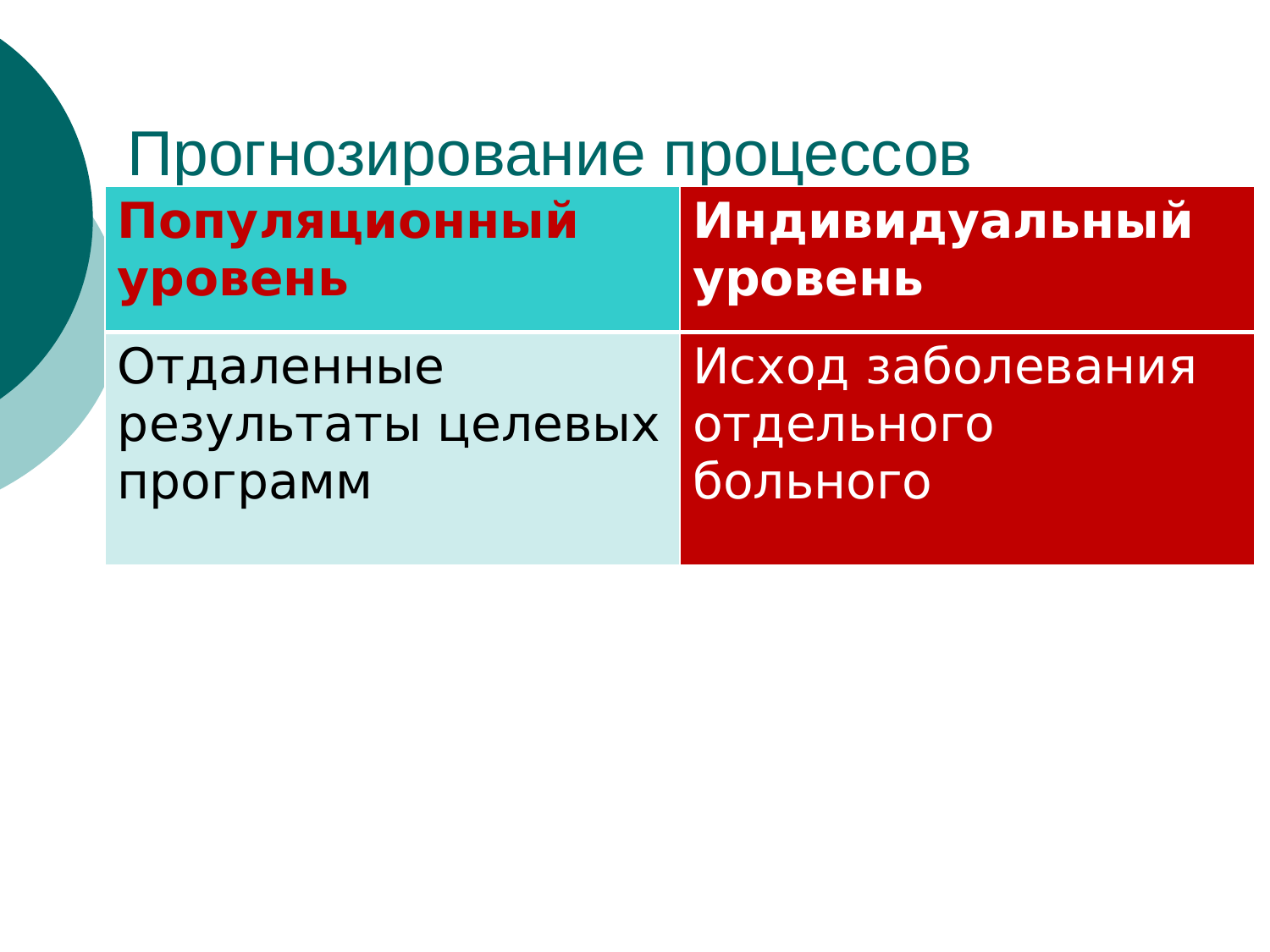

# Прогнозирование процессов
| Популяционный уровень | Индивидуальный уровень |
| --- | --- |
| Отдаленные результаты целевых программ | Исход заболевания отдельного больного |